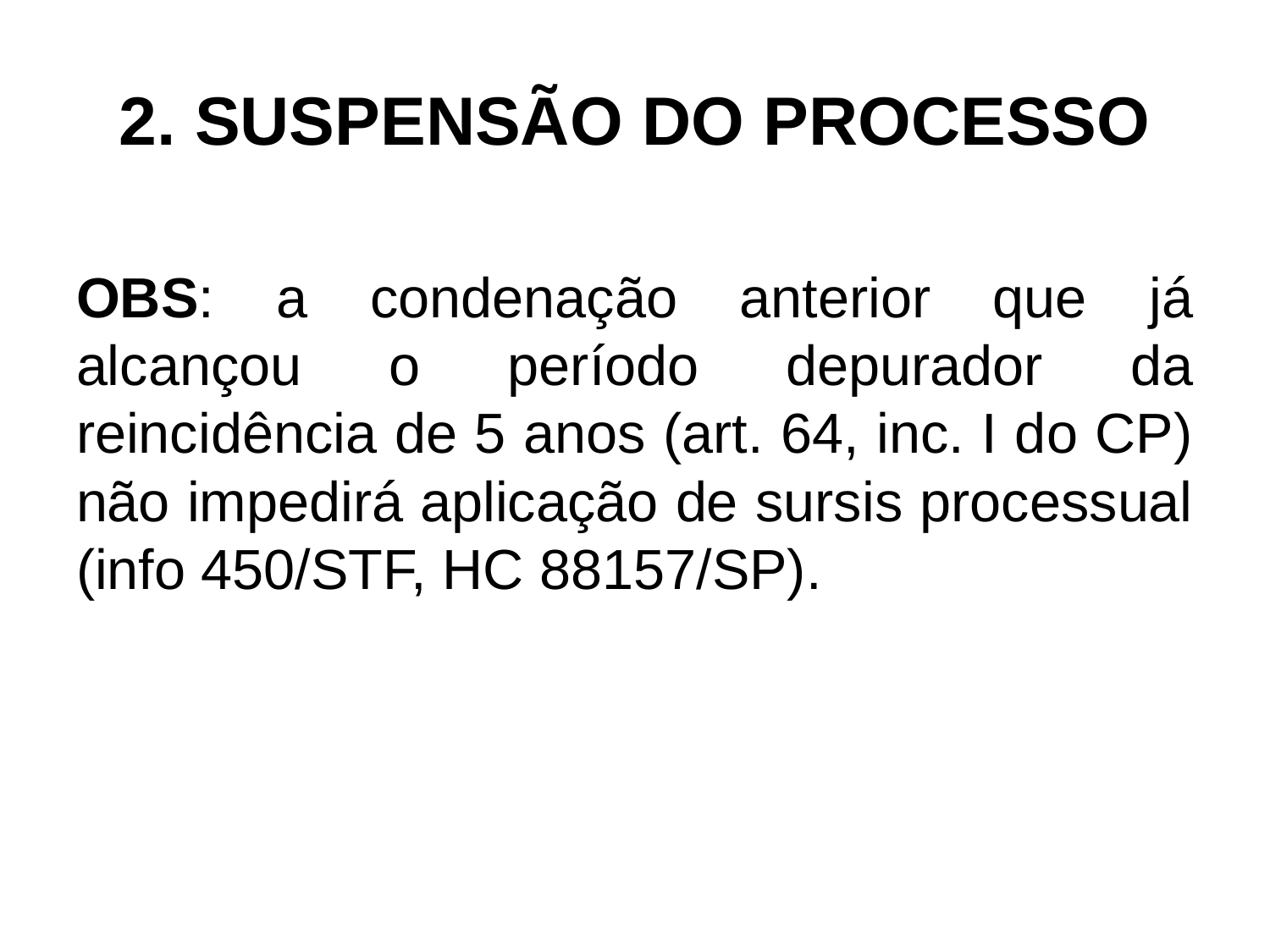

# 2. SUSPENSÃO DO PROCESSO

OBS: a condenação anterior que já alcançou o período depurador da reincidência de 5 anos (art. 64, inc. I do CP) não impedirá aplicação de sursis processual (info 450/STF, HC 88157/SP).